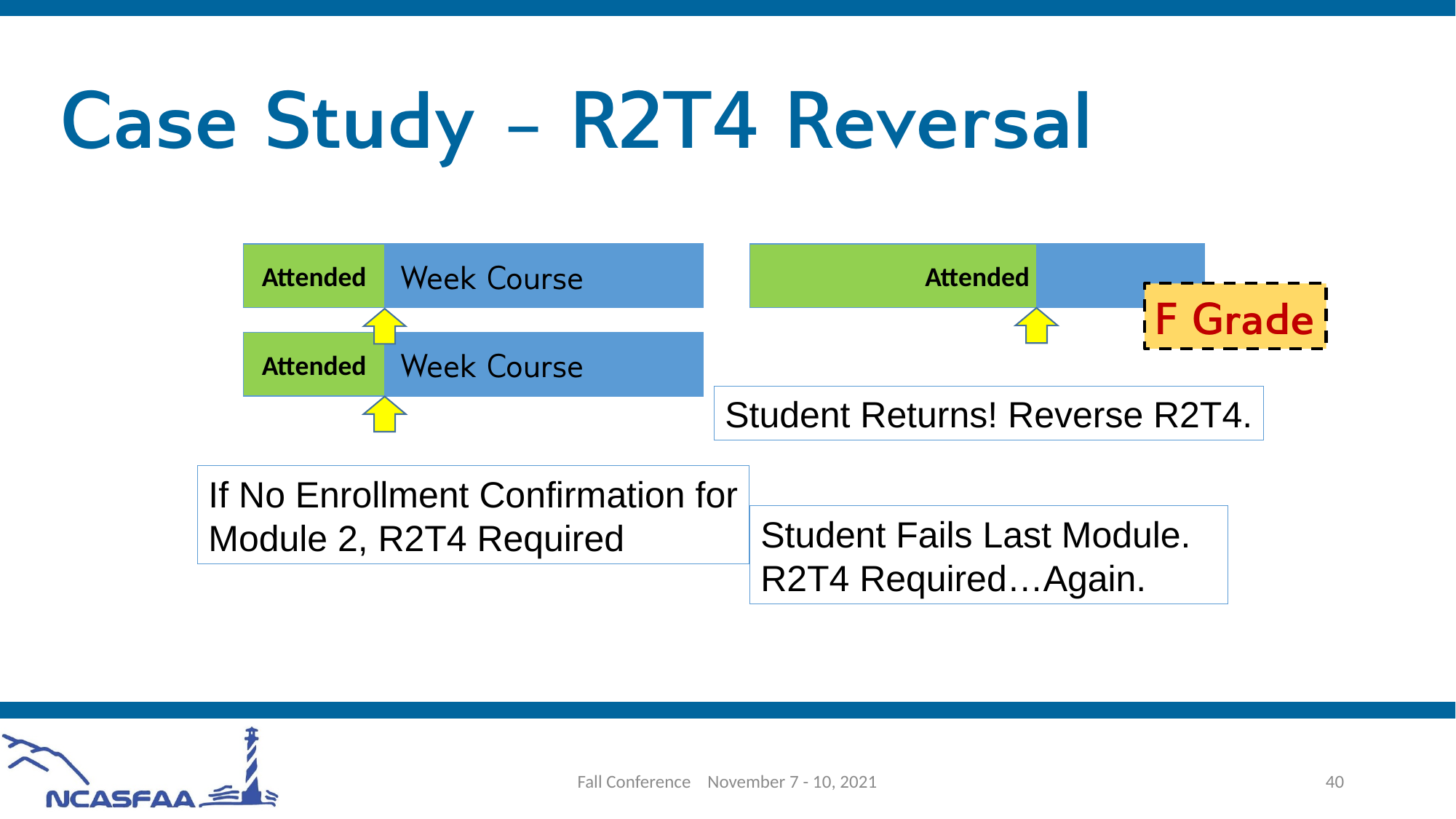

# Case Study – R2T4 Reversal
8  Week Course
Attended
8  Week Session
8  Week Course
Attended
Attended

F Grade

8  Week Course
8  Week Course
Attended
Student Returns! Reverse R2T4.

If No Enrollment Confirmation for
Module 2, R2T4 Required
Student Fails Last Module.
R2T4 Required…Again.
Fall Conference    November 7 - 10, 2021
40